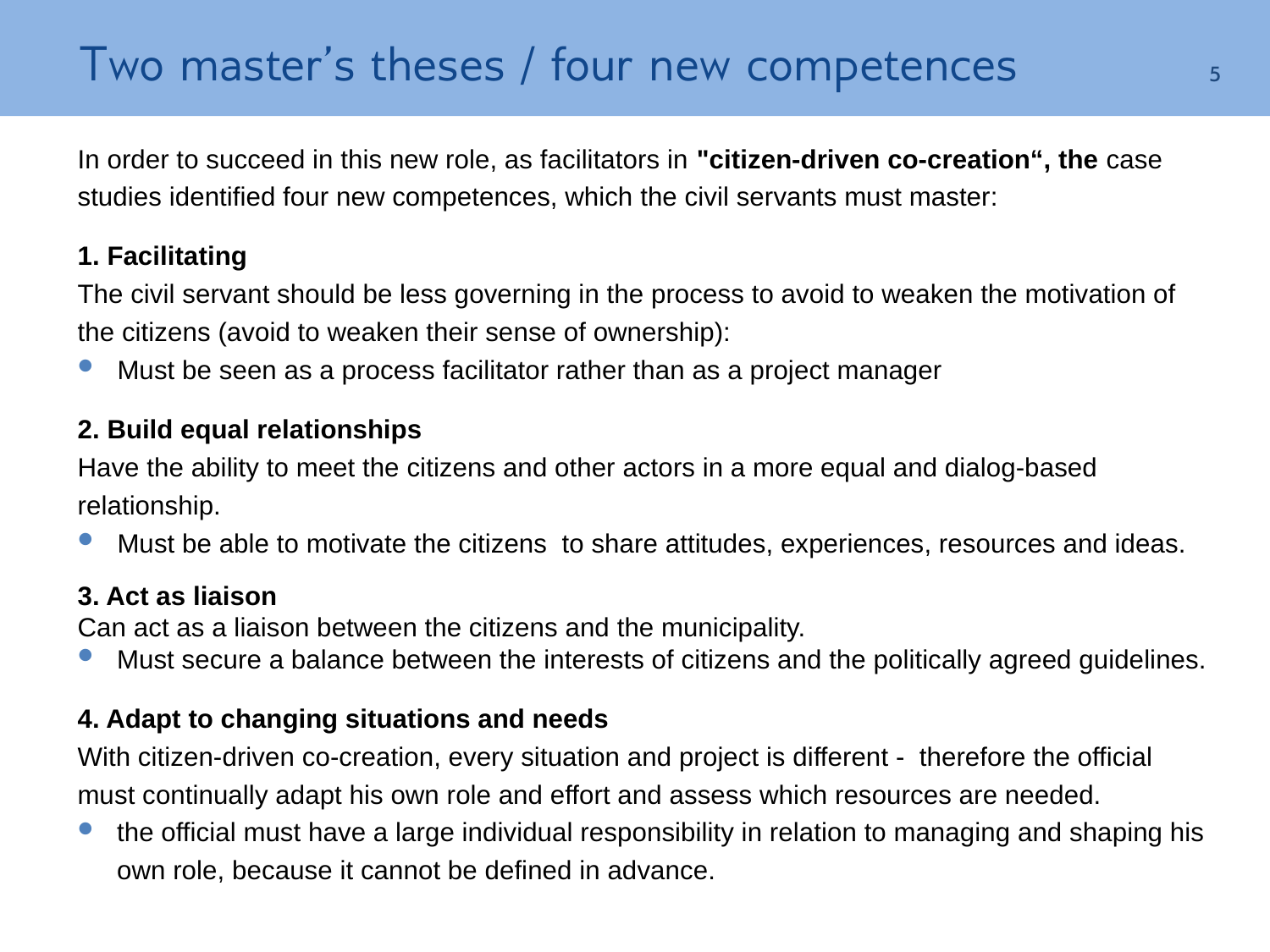

# Two master’s theses / four new competences
5

In order to succeed in this new role, as facilitators in "citizen-driven co-creation“, the case studies identified four new competences, which the civil servants must master:
1. Facilitating
The civil servant should be less governing in the process to avoid to weaken the motivation of the citizens (avoid to weaken their sense of ownership):
Must be seen as a process facilitator rather than as a project manager
2. Build equal relationships
Have the ability to meet the citizens and other actors in a more equal and dialog-based relationship.
Must be able to motivate the citizens  to share attitudes, experiences, resources and ideas.
3. Act as liaison
Can act as a liaison between the citizens and the municipality.
Must secure a balance between the interests of citizens and the politically agreed guidelines.
4. Adapt to changing situations and needs
With citizen-driven co-creation, every situation and project is different -  therefore the official must continually adapt his own role and effort and assess which resources are needed.
the official must have a large individual responsibility in relation to managing and shaping his own role, because it cannot be defined in advance.